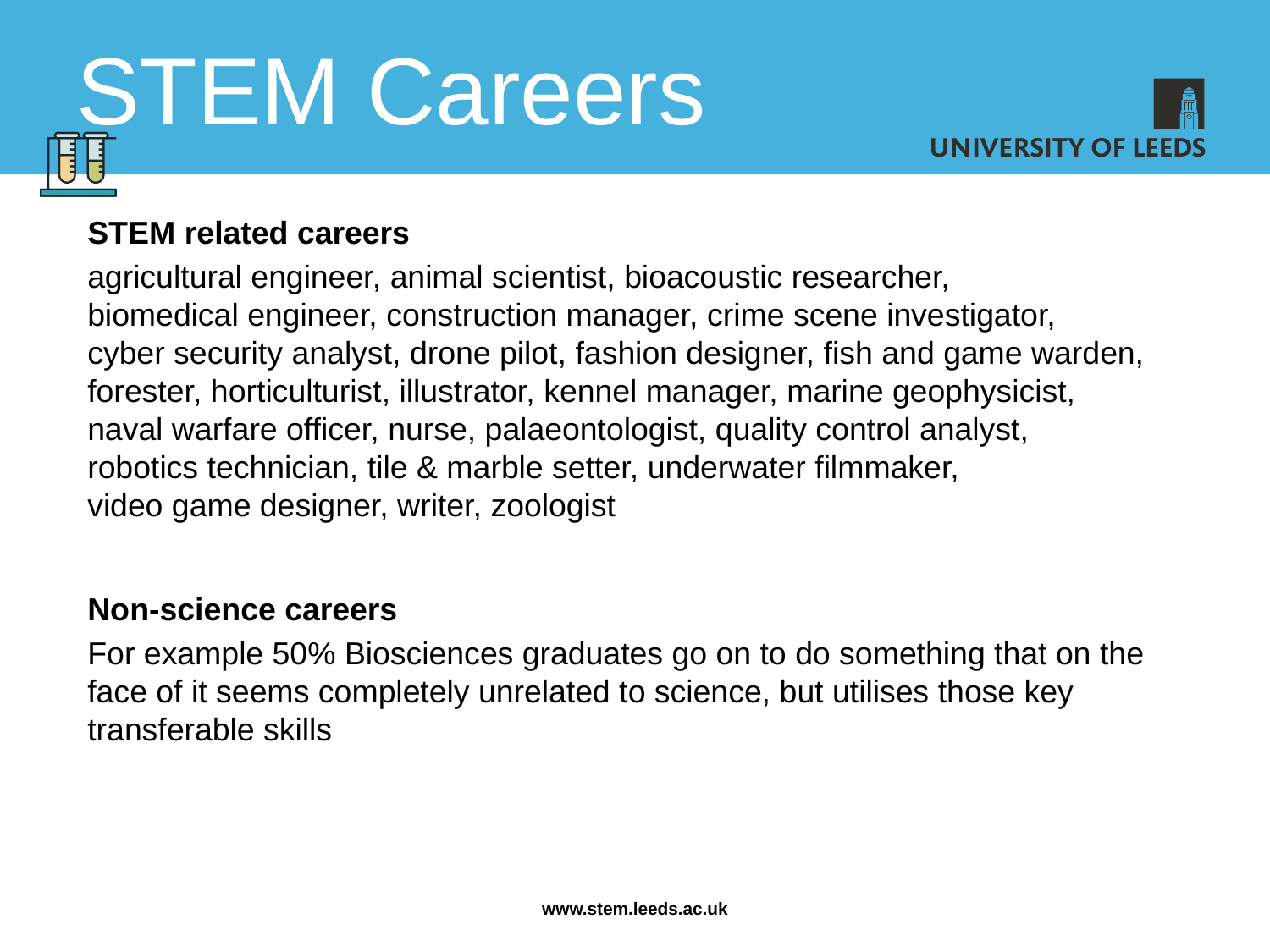

# STEM Careers
STEM related careers
agricultural engineer, animal scientist, bioacoustic researcher,
biomedical engineer, construction manager, crime scene investigator,
cyber security analyst, drone pilot, fashion designer, fish and game warden, forester, horticulturist, illustrator, kennel manager, marine geophysicist,
naval warfare officer, nurse, palaeontologist, quality control analyst,
robotics technician, tile & marble setter, underwater filmmaker,
video game designer, writer, zoologist

Non-science careers
For example 50% Biosciences graduates go on to do something that on the face of it seems completely unrelated to science, but utilises those key transferable skills
www.stem.leeds.ac.uk